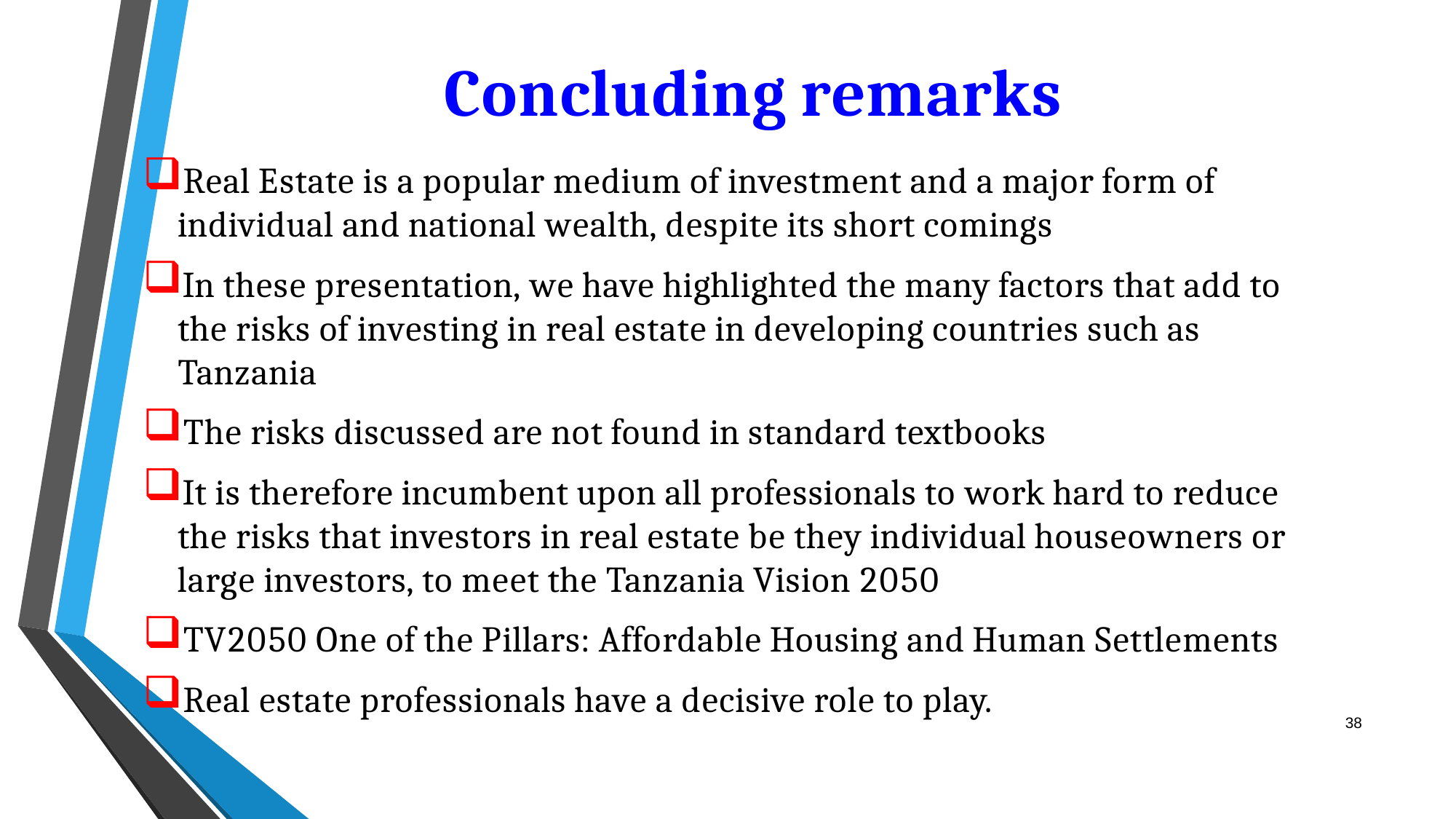

# Concluding remarks
Real Estate is a popular medium of investment and a major form of individual and national wealth, despite its short comings
In these presentation, we have highlighted the many factors that add to the risks of investing in real estate in developing countries such as Tanzania
The risks discussed are not found in standard textbooks
It is therefore incumbent upon all professionals to work hard to reduce the risks that investors in real estate be they individual houseowners or large investors, to meet the Tanzania Vision 2050
TV2050 One of the Pillars: Affordable Housing and Human Settlements
Real estate professionals have a decisive role to play.
38